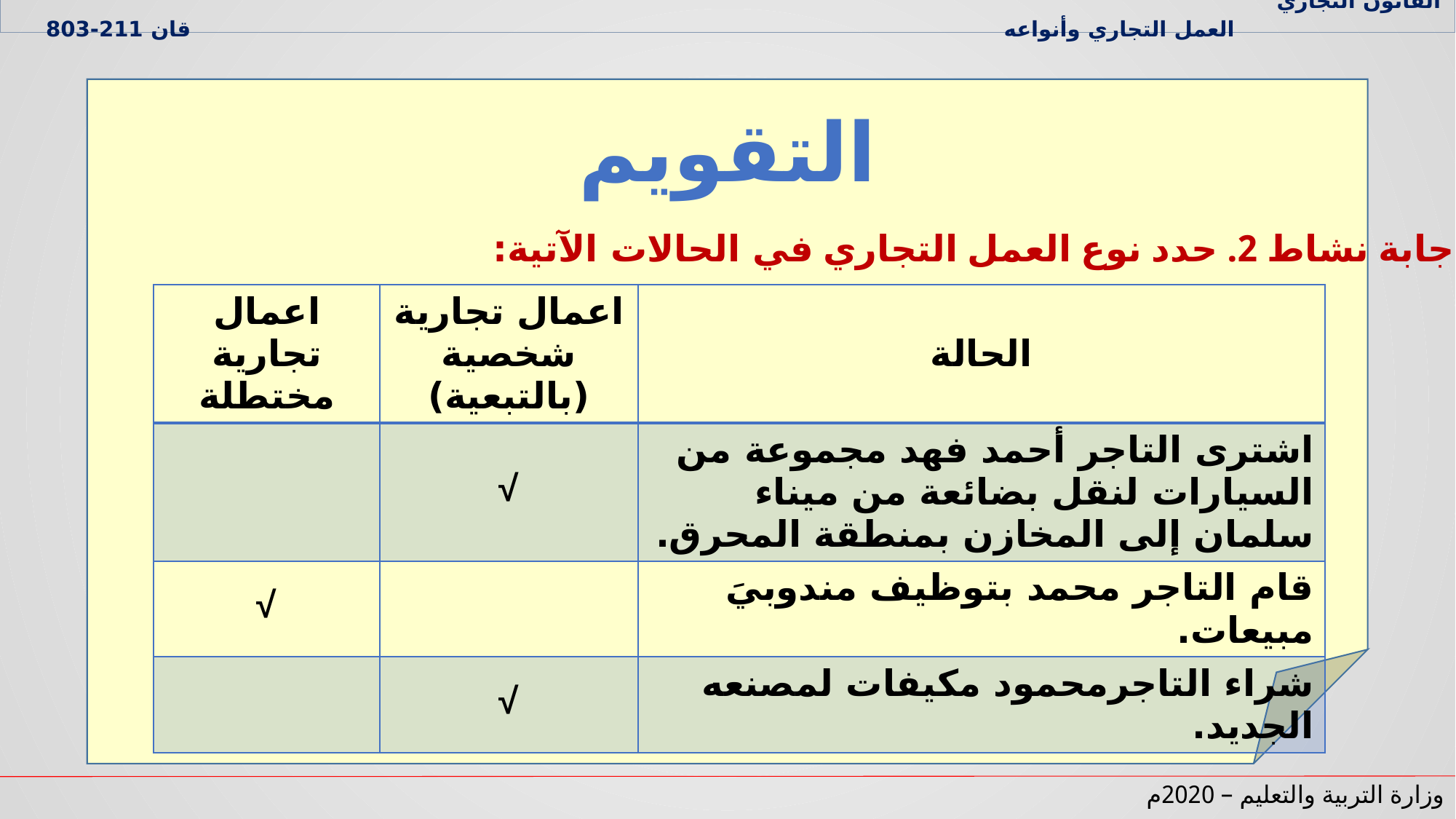

القانون التجاري                                                                                                                                                                       العمل التجاري وأنواعه                                                                                                             قان 211-803

التقويم
إجابة نشاط 2. حدد نوع العمل التجاري في الحالات الآتية:
| اعمال تجارية مختطلة | اعمال تجارية شخصية (بالتبعية) | الحالة |
| --- | --- | --- |
|  | √ | اشترى التاجر أحمد فهد مجموعة من السيارات لنقل بضائعة من ميناء سلمان إلى المخازن بمنطقة المحرق. |
| √ |  | قام التاجر محمد بتوظيف مندوبيَ مبيعات. |
|  | √ | شراء التاجرمحمود مكيفات لمصنعه الجديد. |
وزارة التربية والتعليم – 2020م